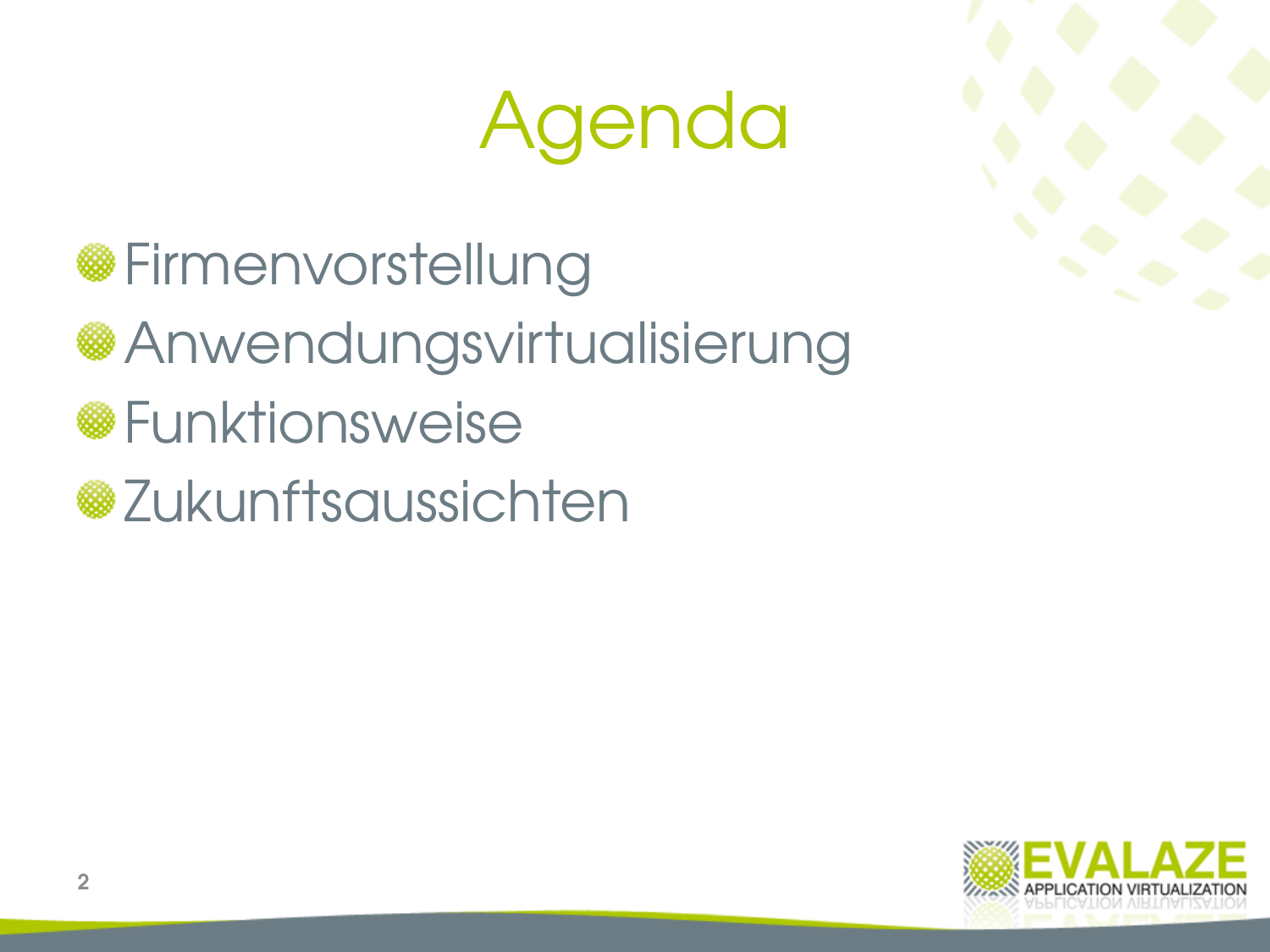

# Agenda
Firmenvorstellung
Anwendungsvirtualisierung
Funktionsweise
Zukunftsaussichten
2